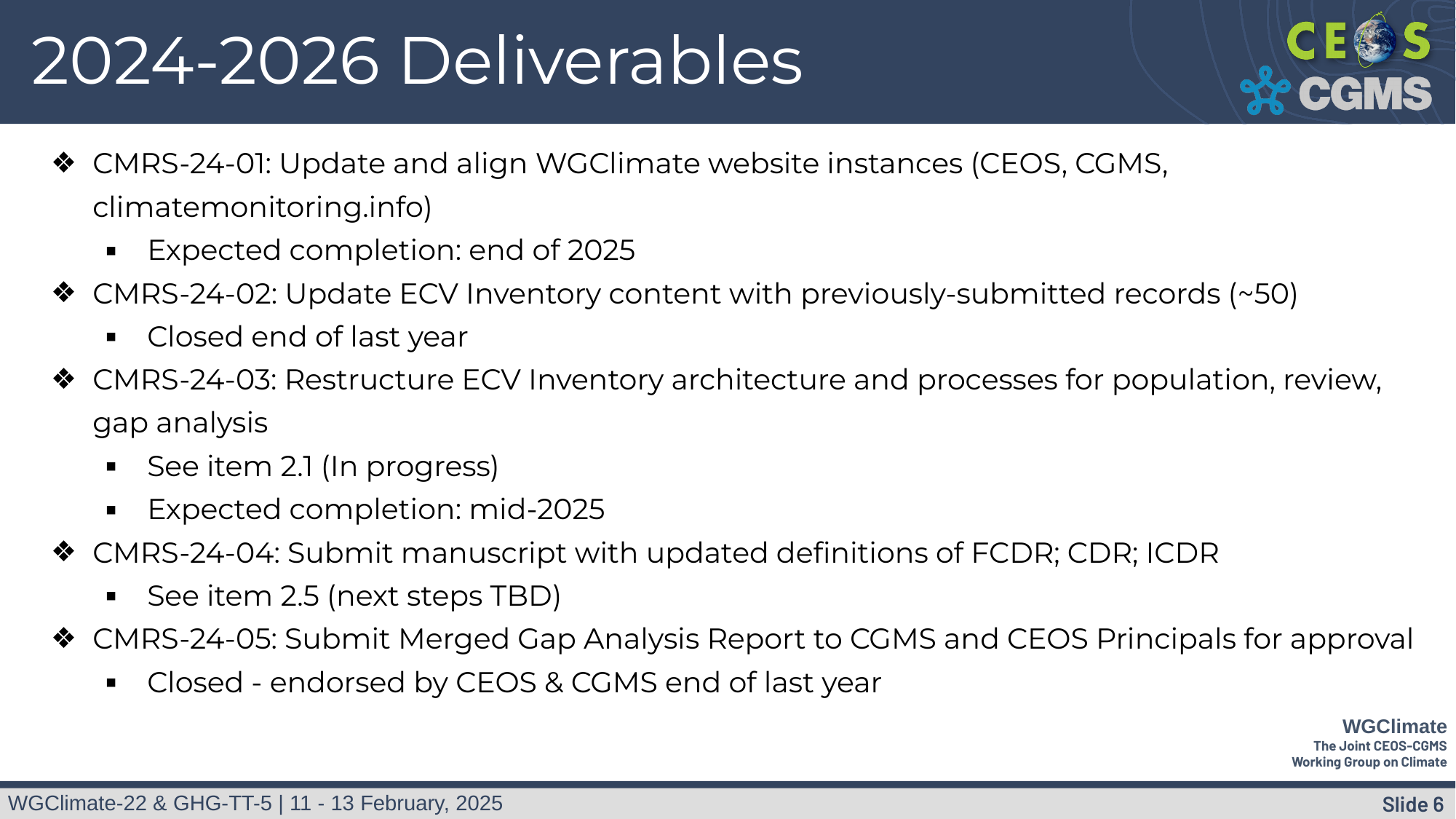

# 2024-2026 Deliverables
CMRS-24-01: Update and align WGClimate website instances (CEOS, CGMS, climatemonitoring.info)
Expected completion: end of 2025
CMRS-24-02: Update ECV Inventory content with previously-submitted records (~50)
Closed end of last year
CMRS-24-03: Restructure ECV Inventory architecture and processes for population, review, gap analysis
See item 2.1 (In progress)
Expected completion: mid-2025
CMRS-24-04: Submit manuscript with updated definitions of FCDR; CDR; ICDR
See item 2.5 (next steps TBD)
CMRS-24-05: Submit Merged Gap Analysis Report to CGMS and CEOS Principals for approval
Closed - endorsed by CEOS & CGMS end of last year